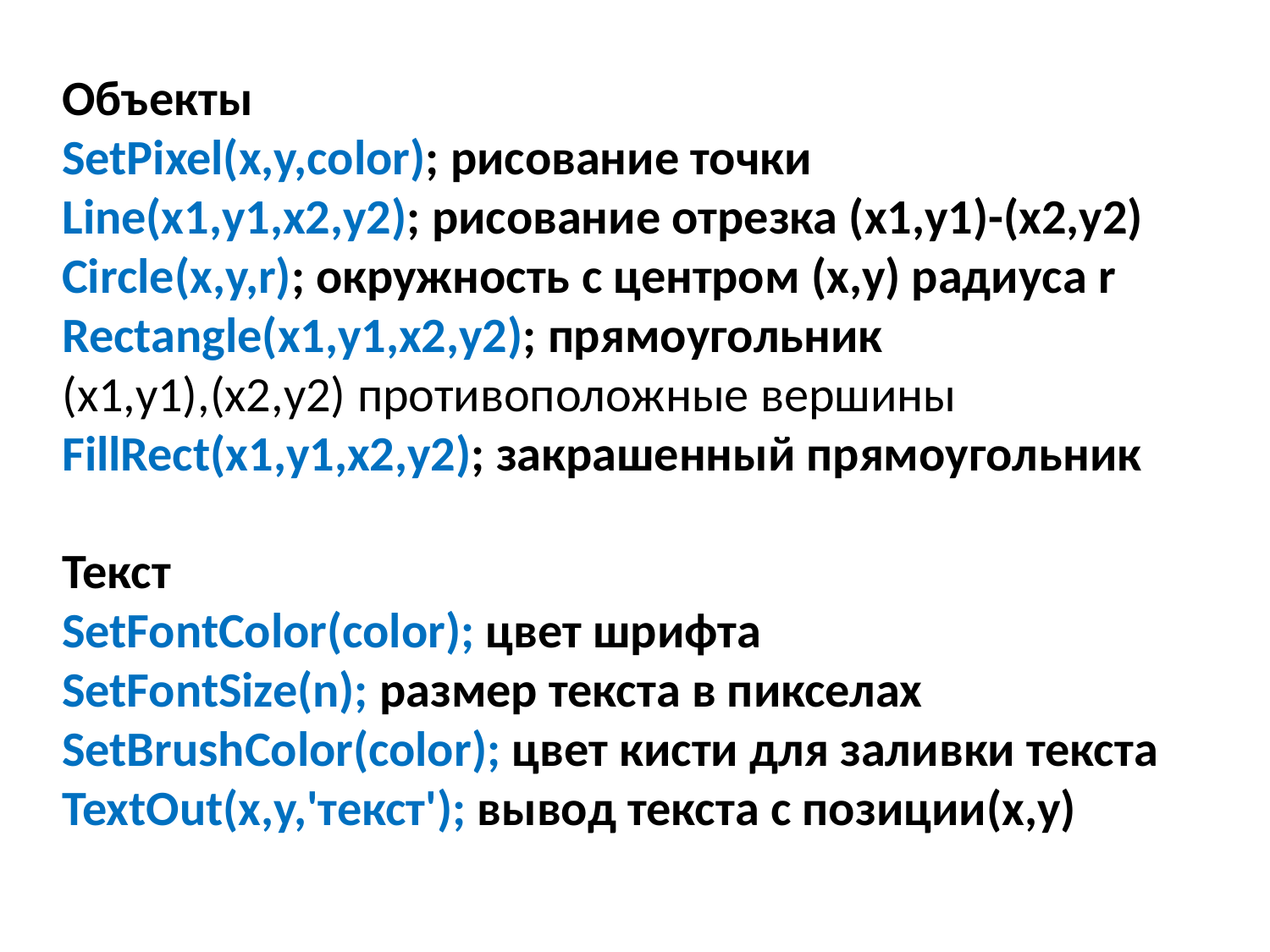

Объекты
SetPixel(x,y,color); рисование точки
Line(x1,y1,x2,y2); рисование отрезка (x1,y1)-(x2,y2)
Circle(x,y,r); окружность с центром (х,у) радиуса r
Rectangle(x1,y1,x2,y2); прямоугольник
(x1,y1),(x2,y2) противоположные вершины
FillRect(x1,y1,x2,y2); закрашенный прямоугольник

Текст
SetFontColor(color); цвет шрифта
SetFontSize(n); размер текста в пикселах
SetBrushColor(color); цвет кисти для заливки текста
TextOut(x,y,'текст'); вывод текста с позиции(х,у)